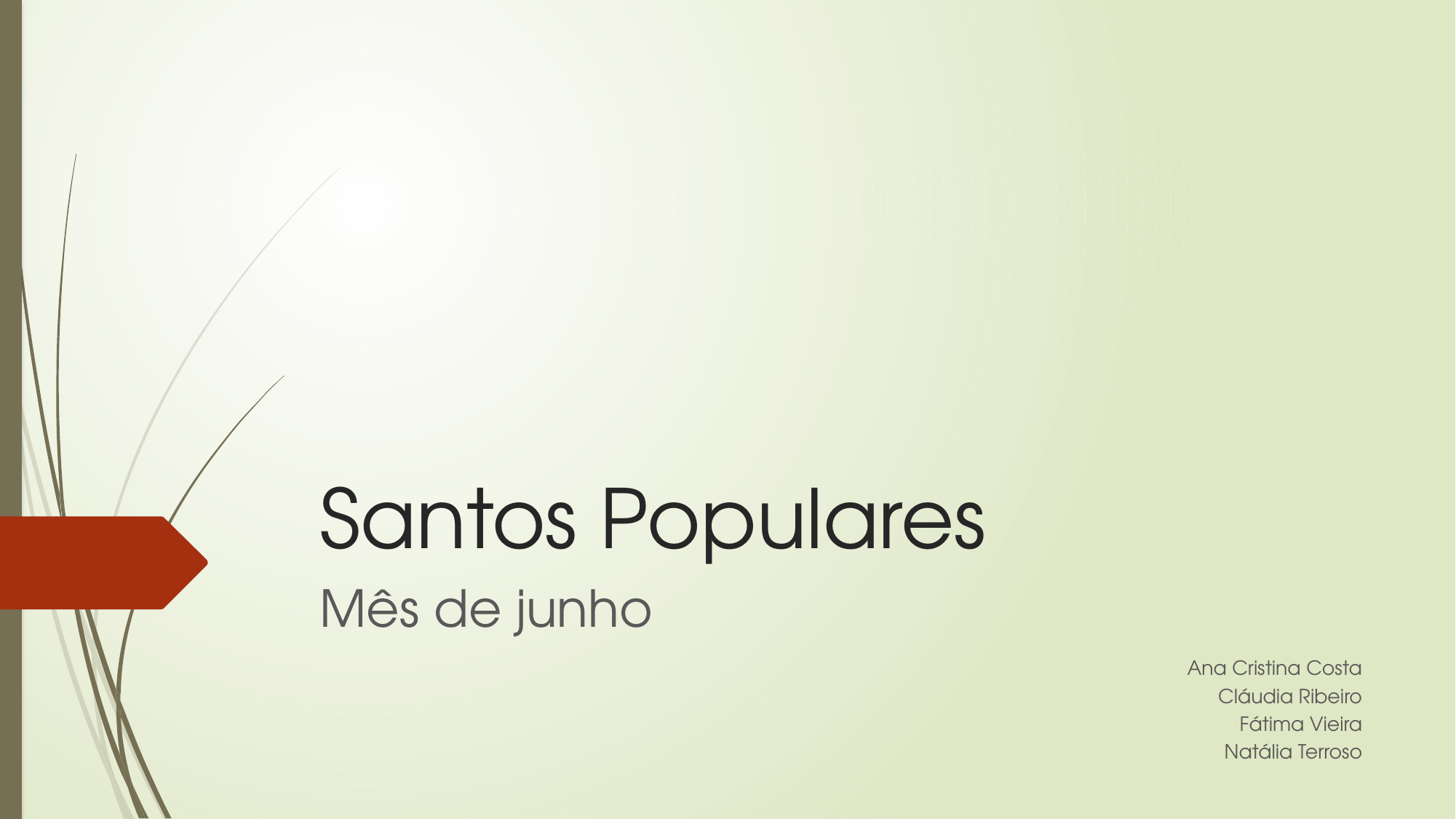

# Santos Populares
Mês de junho

Ana Cristina Costa
Cláudia Ribeiro
Fátima Vieira
Natália Terroso